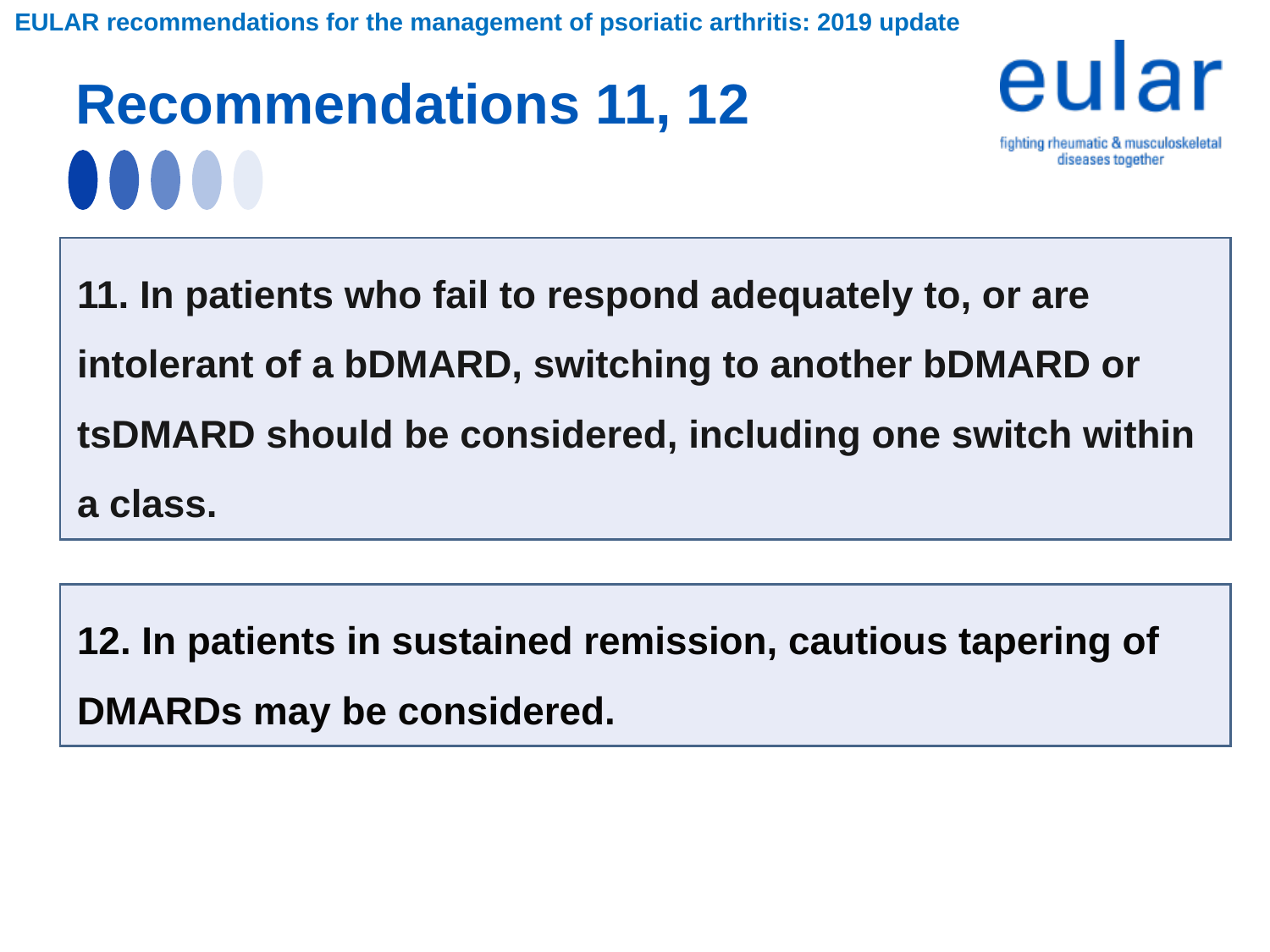

EULAR recommendations for the management of psoriatic arthritis: 2019 update
Recommendations 11, 12
11. In patients who fail to respond adequately to, or are intolerant of a bDMARD, switching to another bDMARD or tsDMARD should be considered, including one switch within a class.
12. In patients in sustained remission, cautious tapering of DMARDs may be considered.